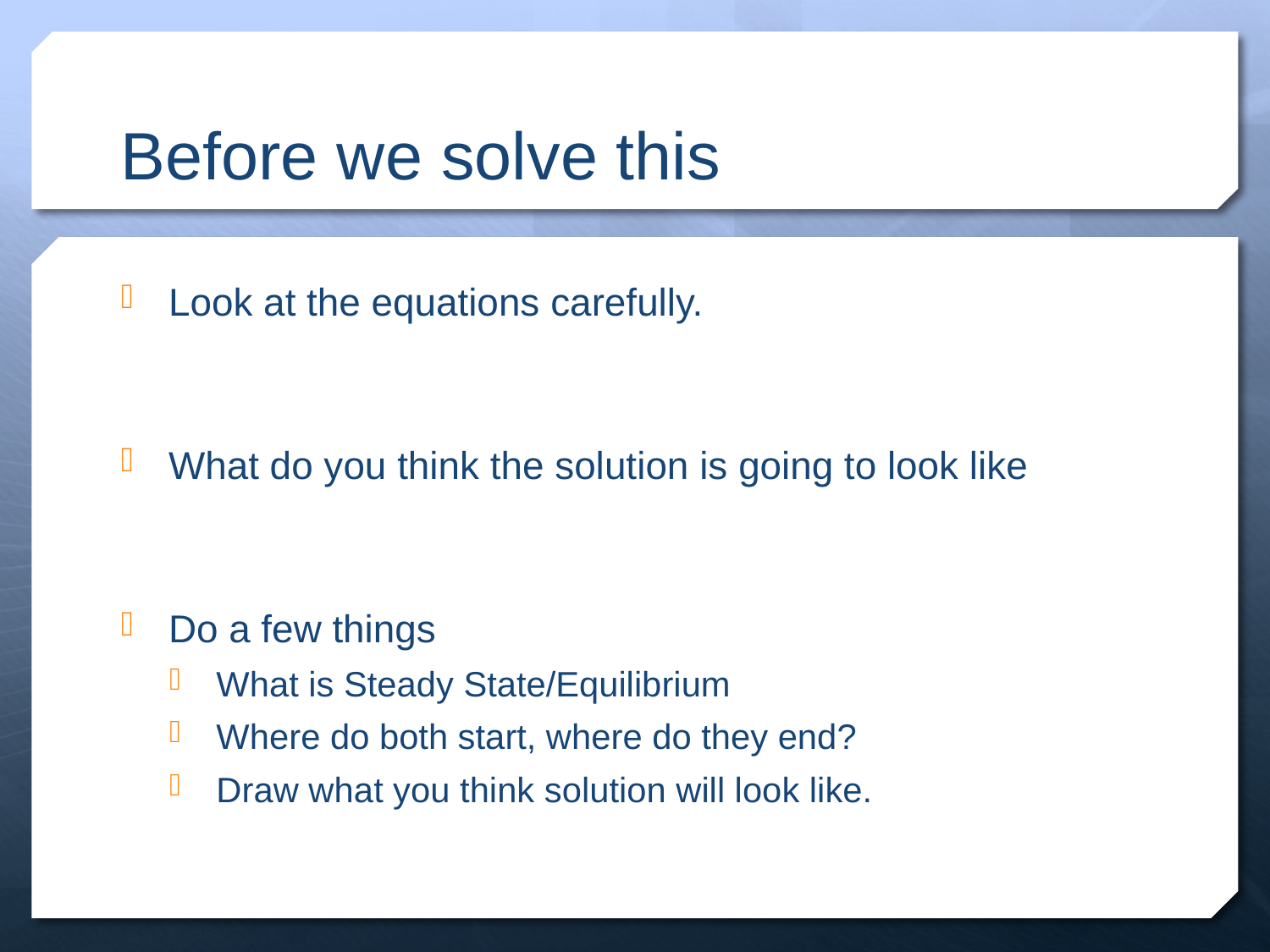

# Before we solve this
Look at the equations carefully.

What do you think the solution is going to look like

Do a few things
What is Steady State/Equilibrium
Where do both start, where do they end?
Draw what you think solution will look like.